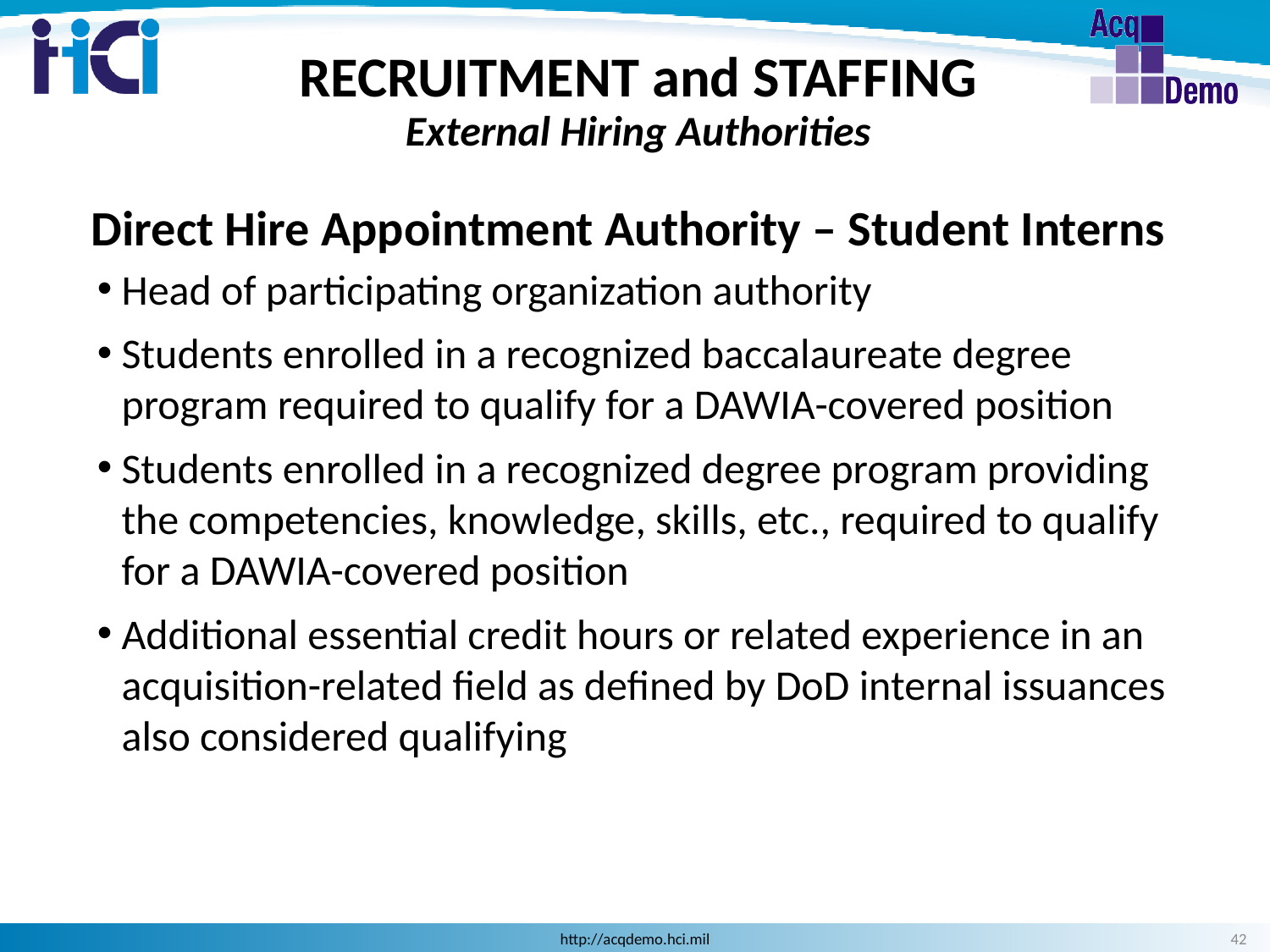

RECRUITMENT and STAFFING
External Hiring Authorities
Direct Hire Appointment Authority – Student Interns
Head of participating organization authority
Students enrolled in a recognized baccalaureate degree program required to qualify for a DAWIA-covered position
Students enrolled in a recognized degree program providing the competencies, knowledge, skills, etc., required to qualify for a DAWIA-covered position
Additional essential credit hours or related experience in an acquisition-related field as defined by DoD internal issuances also considered qualifying
42